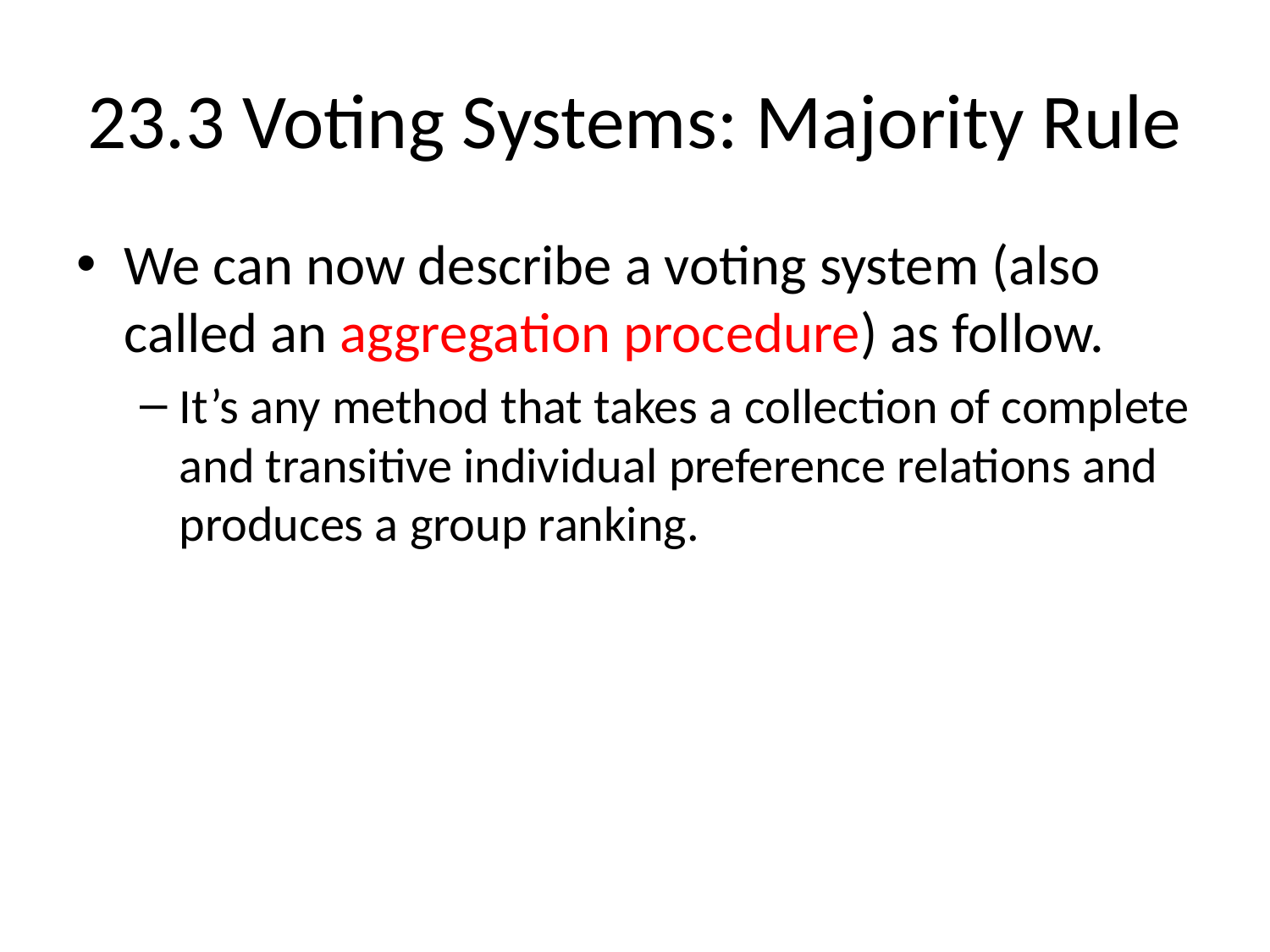

# 23.3 Voting Systems: Majority Rule
We can now describe a voting system (also called an aggregation procedure) as follow.
It’s any method that takes a collection of complete and transitive individual preference relations and produces a group ranking.